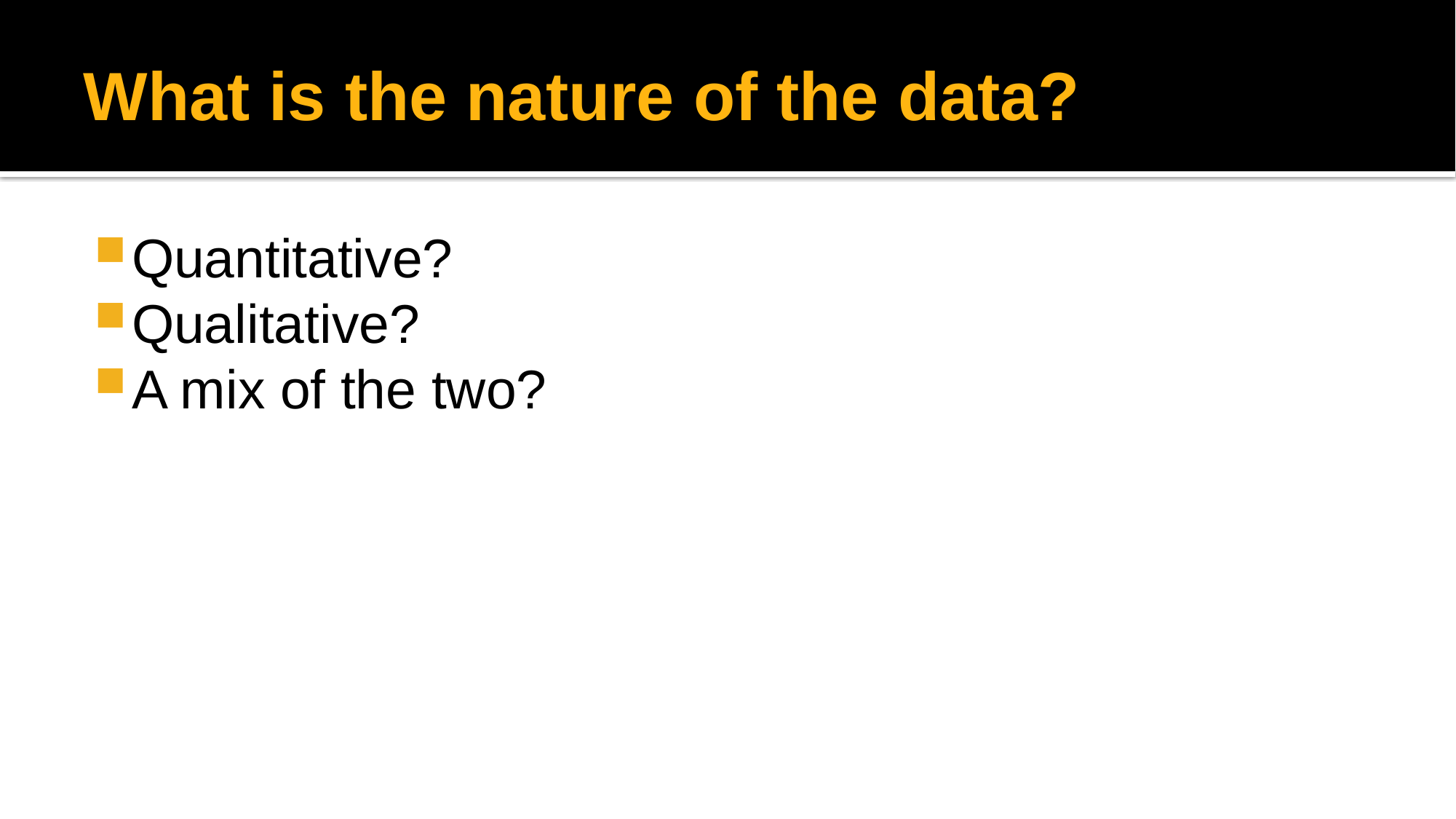

# What is the nature of the data?
Quantitative?
Qualitative?
A mix of the two?